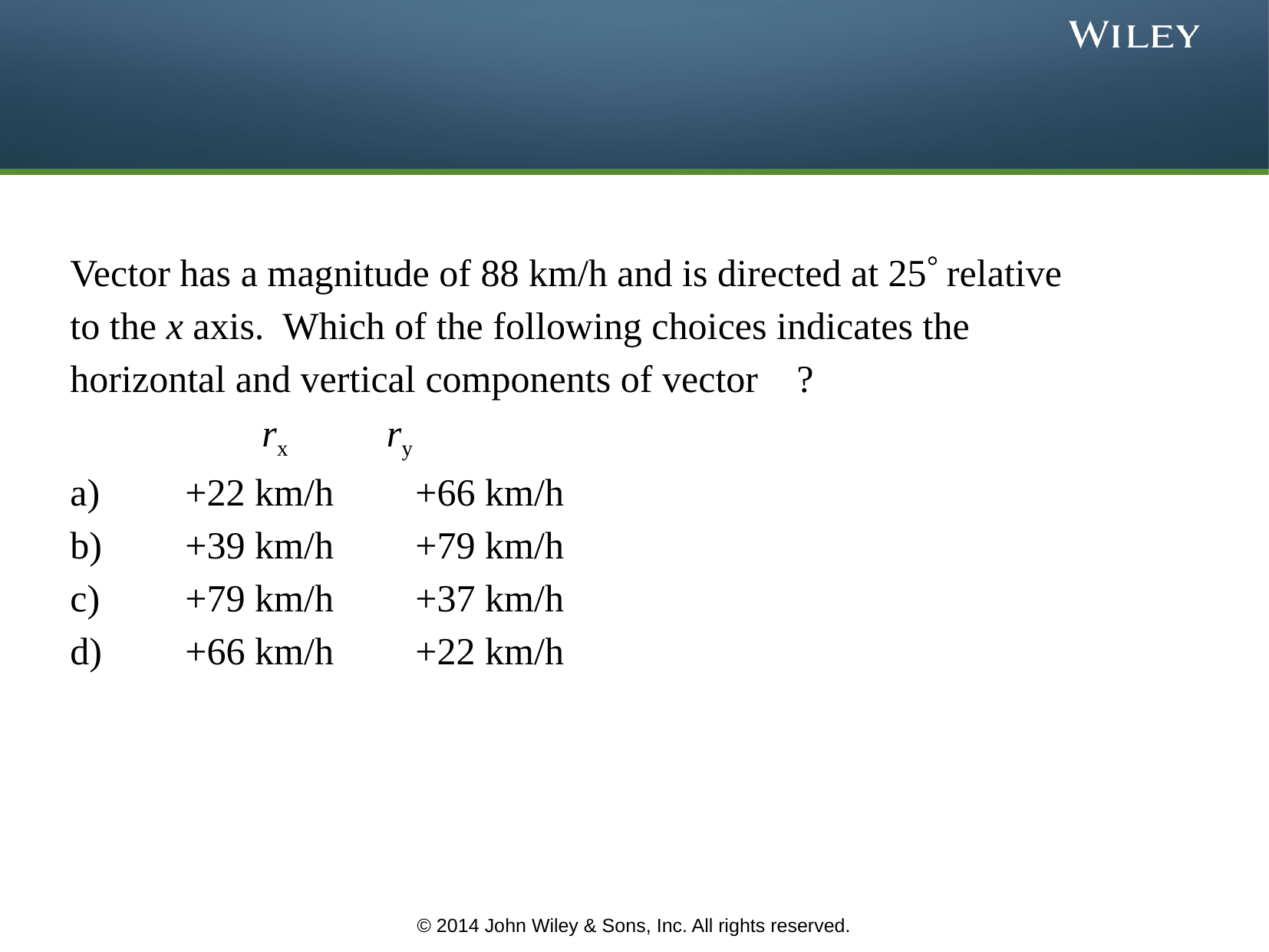

Vector has a magnitude of 88 km/h and is directed at 25° relative to the x axis.  Which of the following choices indicates the horizontal and vertical components of vector    ?
	        rx	         ry
a) 	+22 km/h	+66 km/h
b)	+39 km/h	+79 km/h
c)	+79 km/h	+37 km/h
d)	+66 km/h	+22 km/h
© 2014 John Wiley & Sons, Inc. All rights reserved.